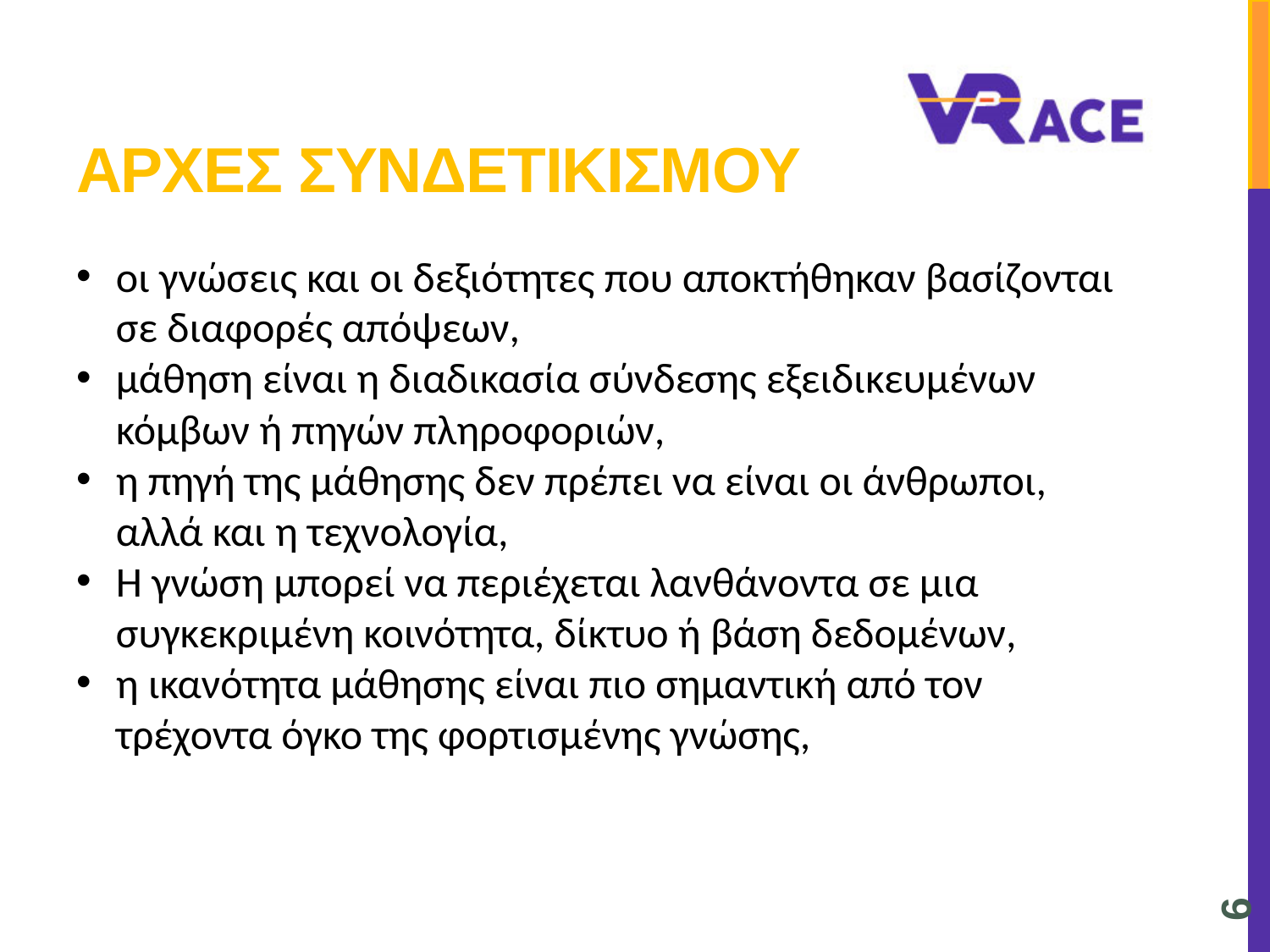

# ΑρχΕς συνδετικισμοΥ
οι γνώσεις και οι δεξιότητες που αποκτήθηκαν βασίζονται σε διαφορές απόψεων,
μάθηση είναι η διαδικασία σύνδεσης εξειδικευμένων κόμβων ή πηγών πληροφοριών,
η πηγή της μάθησης δεν πρέπει να είναι οι άνθρωποι, αλλά και η τεχνολογία,
Η γνώση μπορεί να περιέχεται λανθάνοντα σε μια συγκεκριμένη κοινότητα, δίκτυο ή βάση δεδομένων,
η ικανότητα μάθησης είναι πιο σημαντική από τον τρέχοντα όγκο της φορτισμένης γνώσης,
6